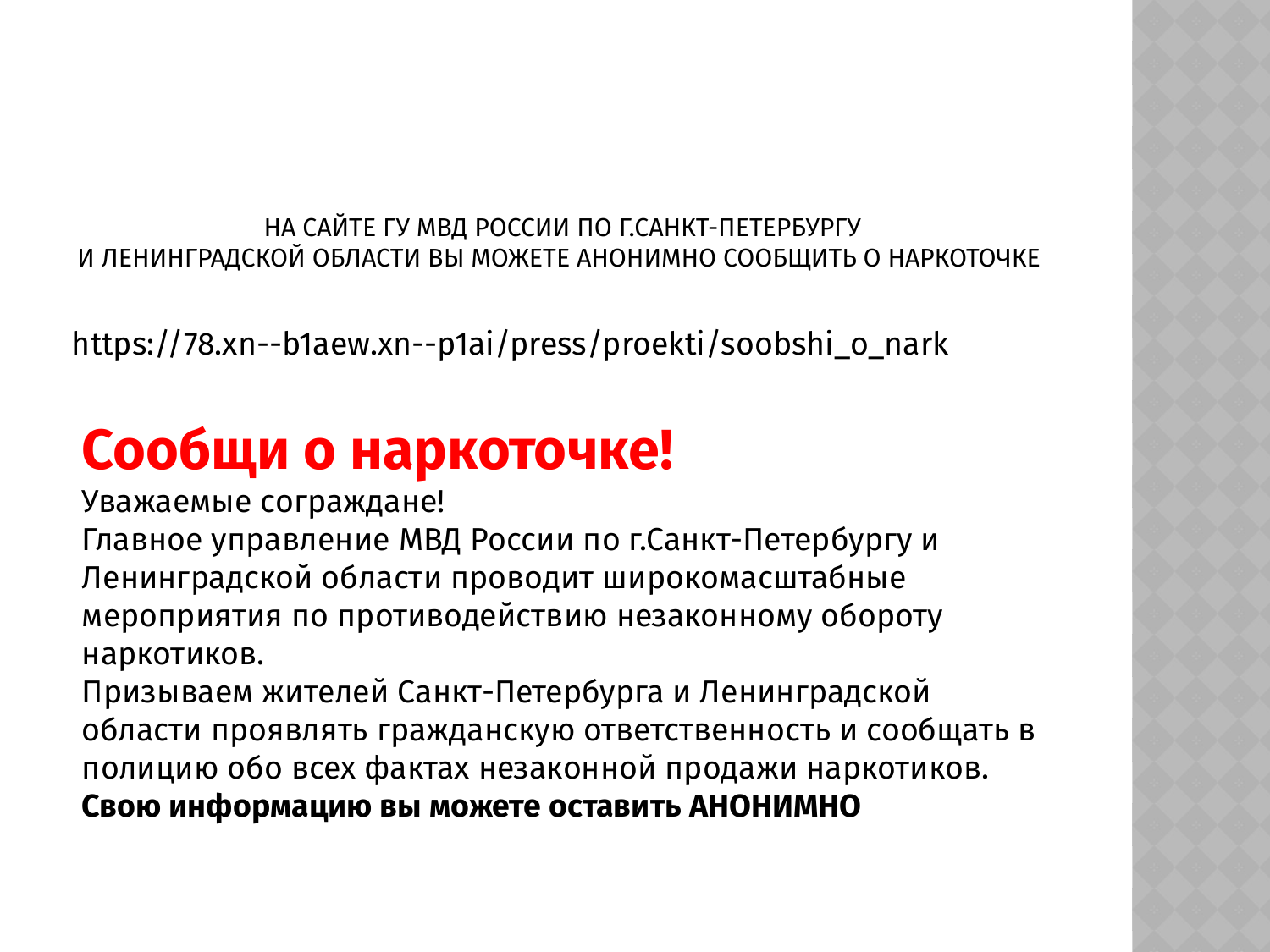

# На сайте ГУ МВД РОССИИ ПО Г.САНКТ-ПЕТЕРБУРГУ  И ЛЕНИНГРАДСКОЙ ОБЛАСТИ вы можете анонимно сообщить о наркоточке
https://78.xn--b1aew.xn--p1ai/press/proekti/soobshi_o_nark
Сообщи о наркоточке!
Уважаемые сограждане!
Главное управление МВД России по г.Санкт-Петербургу и Ленинградской области проводит широкомасштабные мероприятия по противодействию незаконному обороту наркотиков.
Призываем жителей Санкт-Петербурга и Ленинградской области проявлять гражданскую ответственность и сообщать в полицию обо всех фактах незаконной продажи наркотиков.
Свою информацию вы можете оставить АНОНИМНО